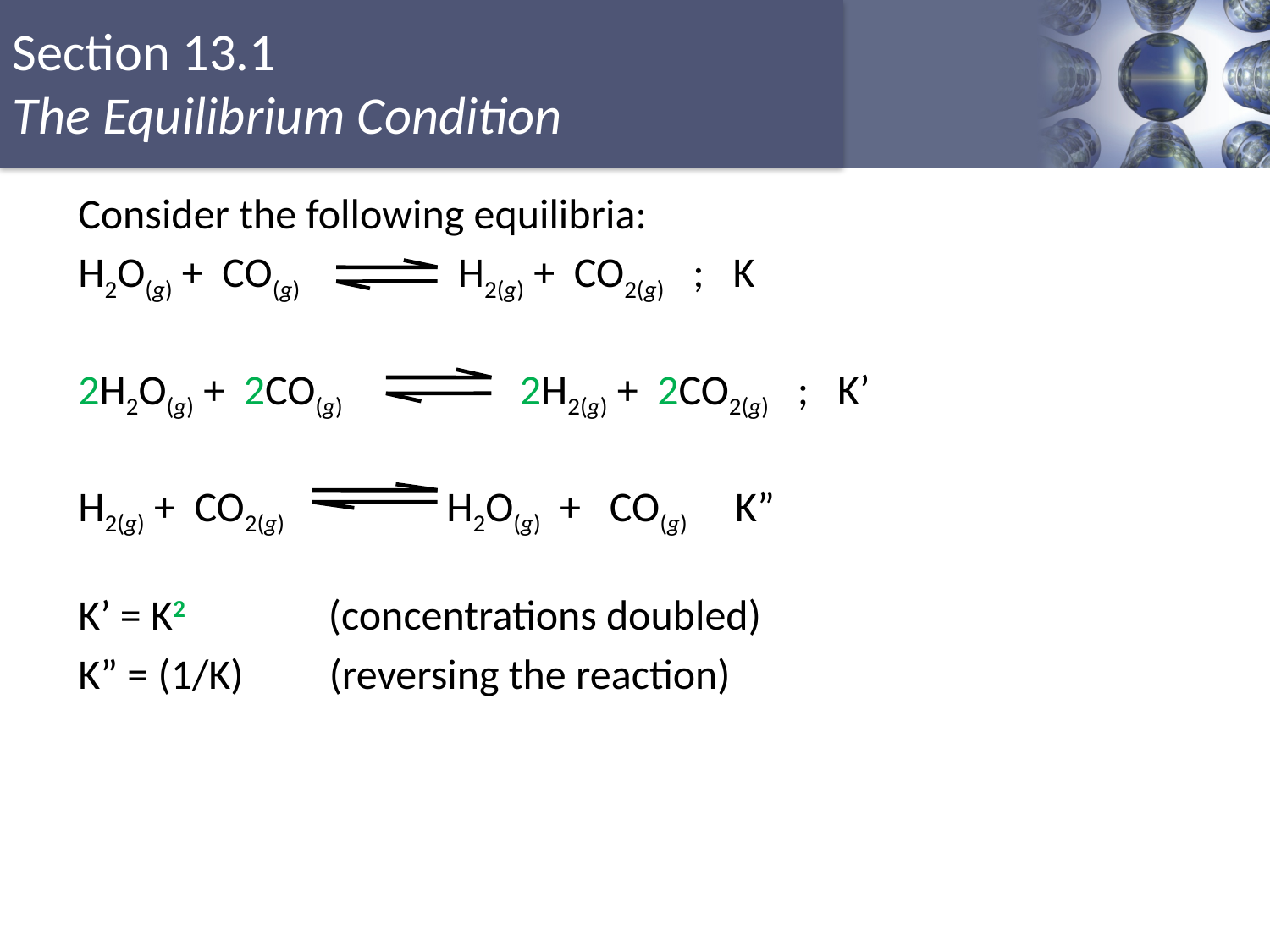

Consider the following equilibria:
H2O(g) +  CO(g)                 H2(g) +  CO2(g)   ;   K
2H2O(g) +  2CO(g)                   2H2(g) +  2CO2(g)   ;   K’
H2(g) +  CO2(g)                 H2O(g)  +   CO(g)     K”

K’ = K2               (concentrations doubled)
K” = (1/K)         (reversing the reaction)

Copyright © Cengage Learning. All rights reserved
8